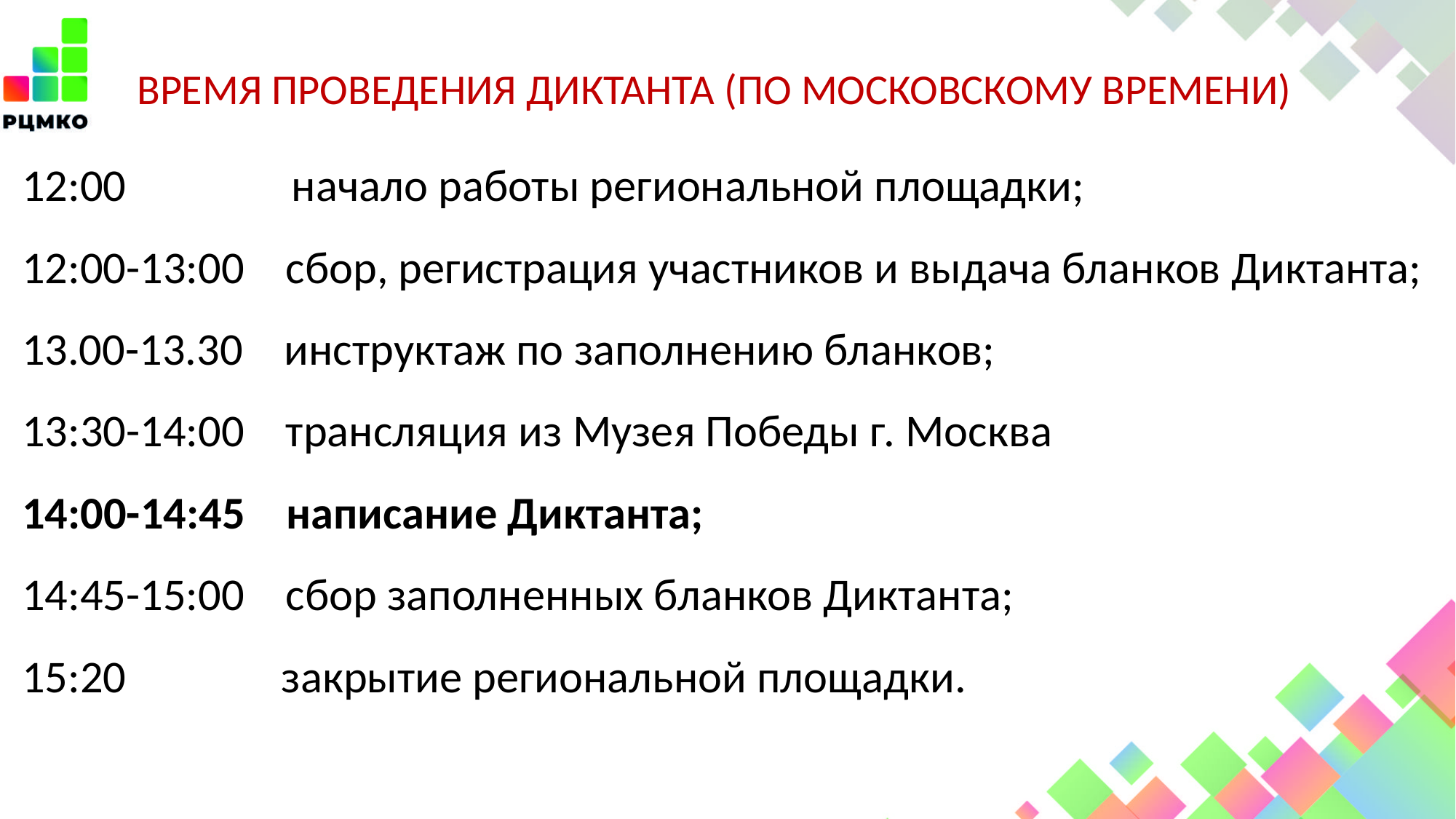

# ВРЕМЯ ПРОВЕДЕНИЯ ДИКТАНТА (ПО МОСКОВСКОМУ ВРЕМЕНИ)
12:00 	     начало работы региональной площадки;
12:00-13:00    сбор, регистрация участников и выдача бланков Диктанта;
13.00-13.30    инструктаж по заполнению бланков;
13:30-14:00    трансляция из Музея Победы г. Москва
14:00-14:45    написание Диктанта;
14:45-15:00    сбор заполненных бланков Диктанта;
15:20  	    закрытие региональной площадки.